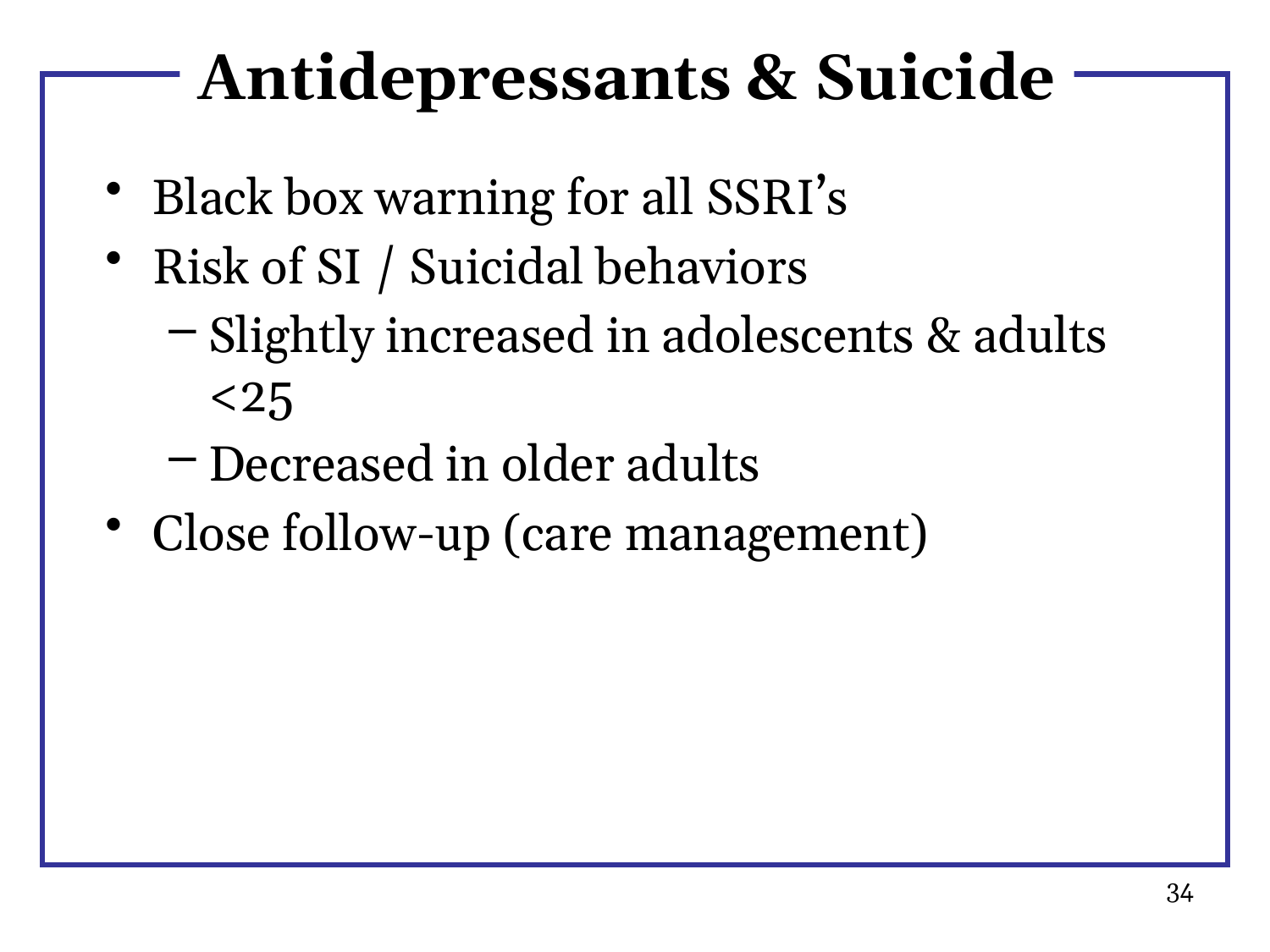

# Antidepressants & Suicide

Black box warning for all SSRI’s
Risk of SI / Suicidal behaviors
Slightly increased in adolescents & adults <25
Decreased in older adults
Close follow-up (care management)
34